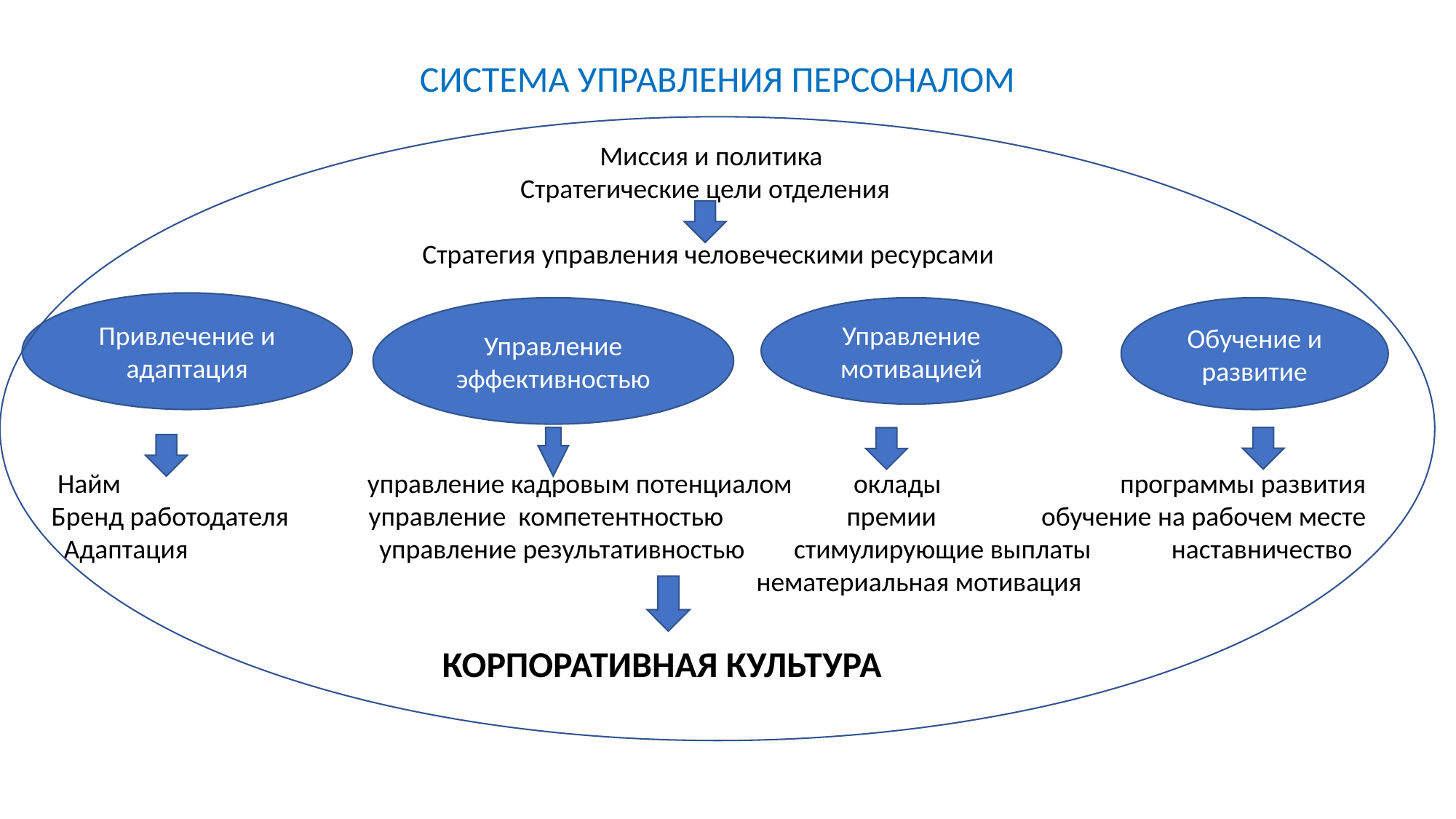

СИСТЕМА УПРАВЛЕНИЯ ПЕРСОНАЛОМ

  Миссия и политика
Стратегические цели отделения

 Стратегия управления человеческими ресурсами

    Найм                                        управление кадровым потенциалом          оклады                             программы развития
   Бренд работодателя             управление  компетентностью                    премии                 обучение на рабочем месте
     Адаптация                               управление результативностью        стимулирующие выплаты             наставничество
                                                                                                                     нематериальная мотивация

                                                  КОРПОРАТИВНАЯ КУЛЬТУРА

Привлечение и адаптация
Управление эффективностью
Управление мотивацией
Обучение и развитие